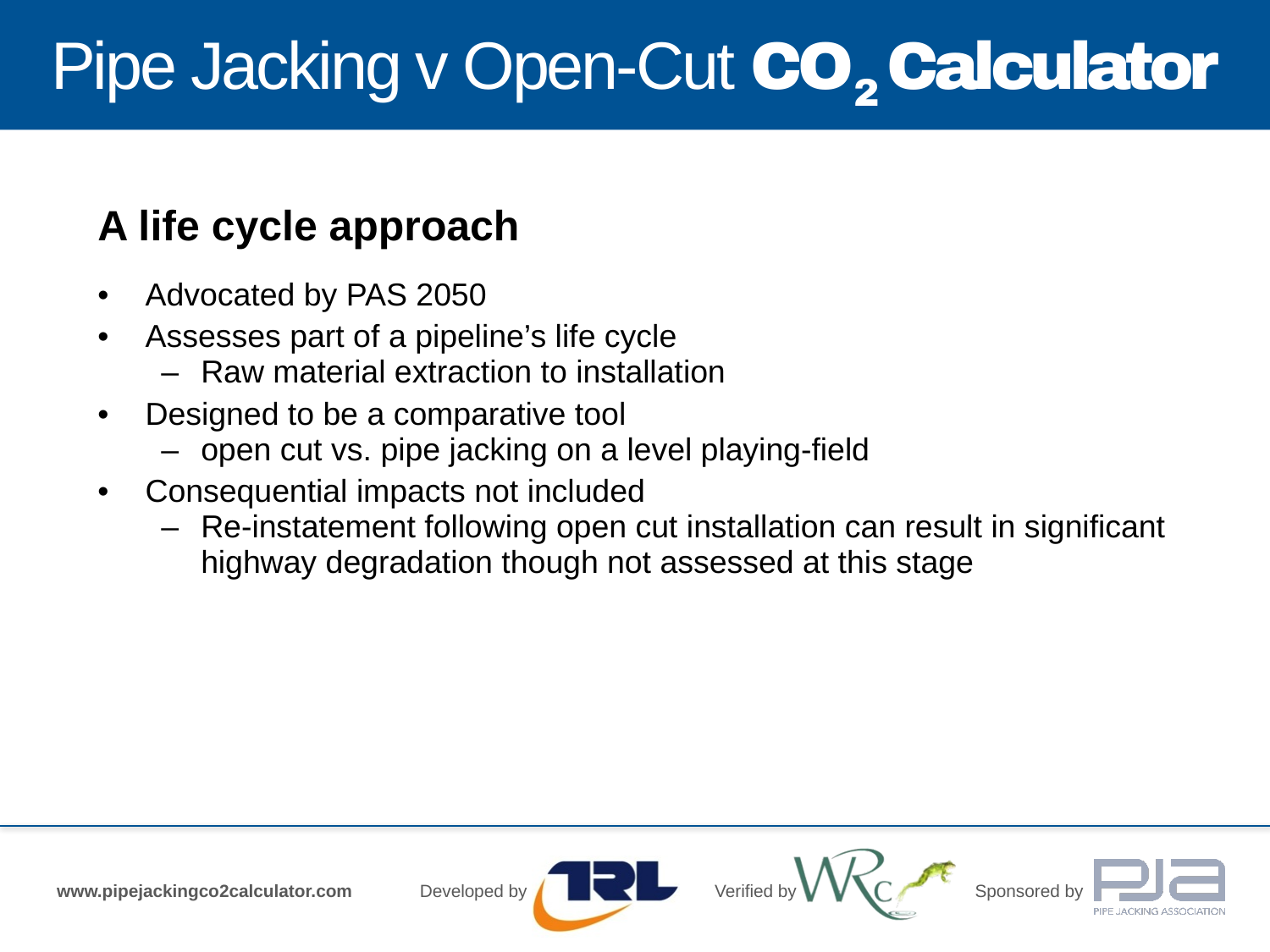

A life cycle approach

Advocated by PAS 2050
Assesses part of a pipeline’s life cycle
Raw material extraction to installation
Designed to be a comparative tool
open cut vs. pipe jacking on a level playing-field
Consequential impacts not included
Re-instatement following open cut installation can result in significant highway degradation though not assessed at this stage